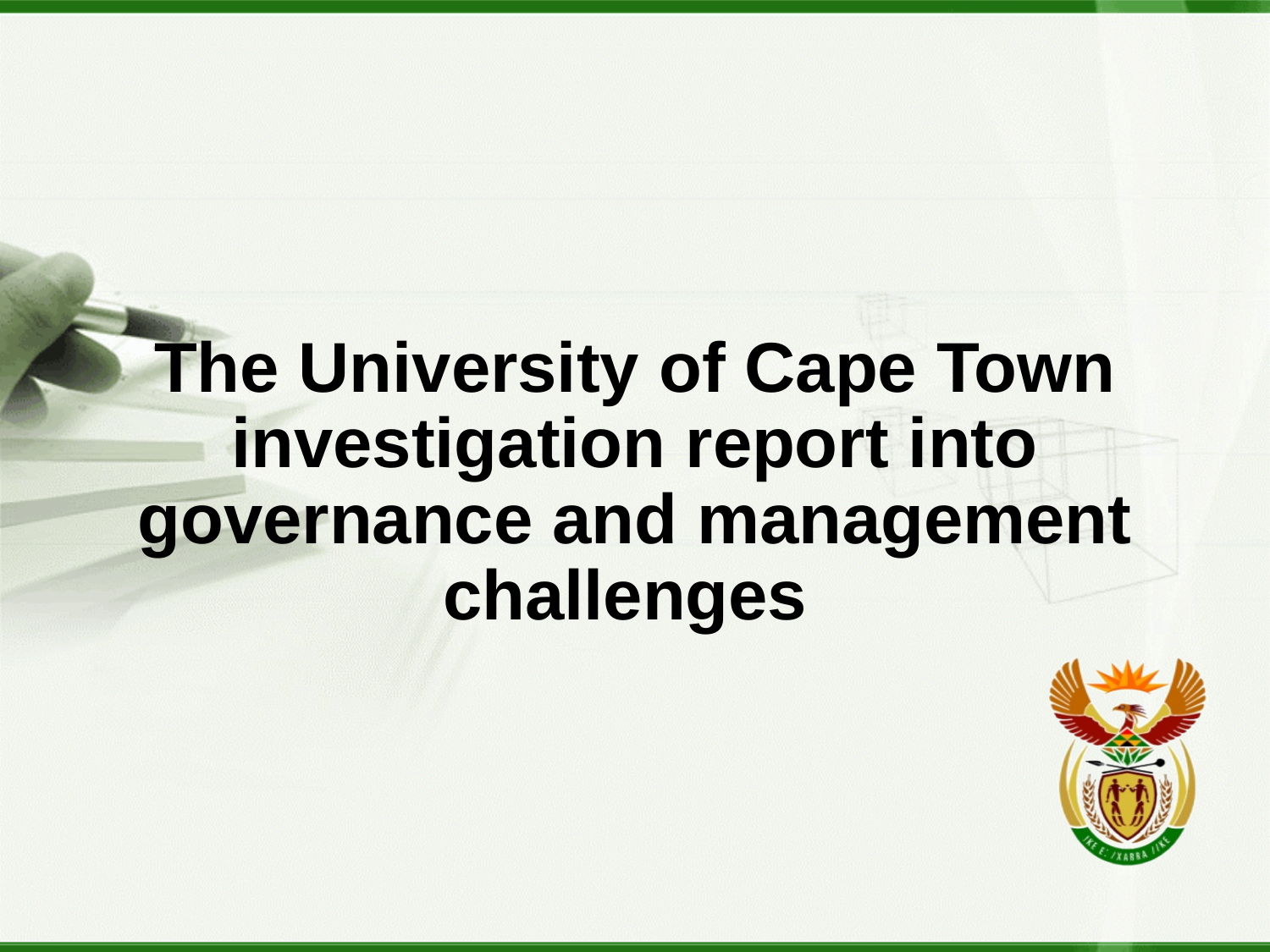

# The University of Cape Town investigation report into governance and management challenges